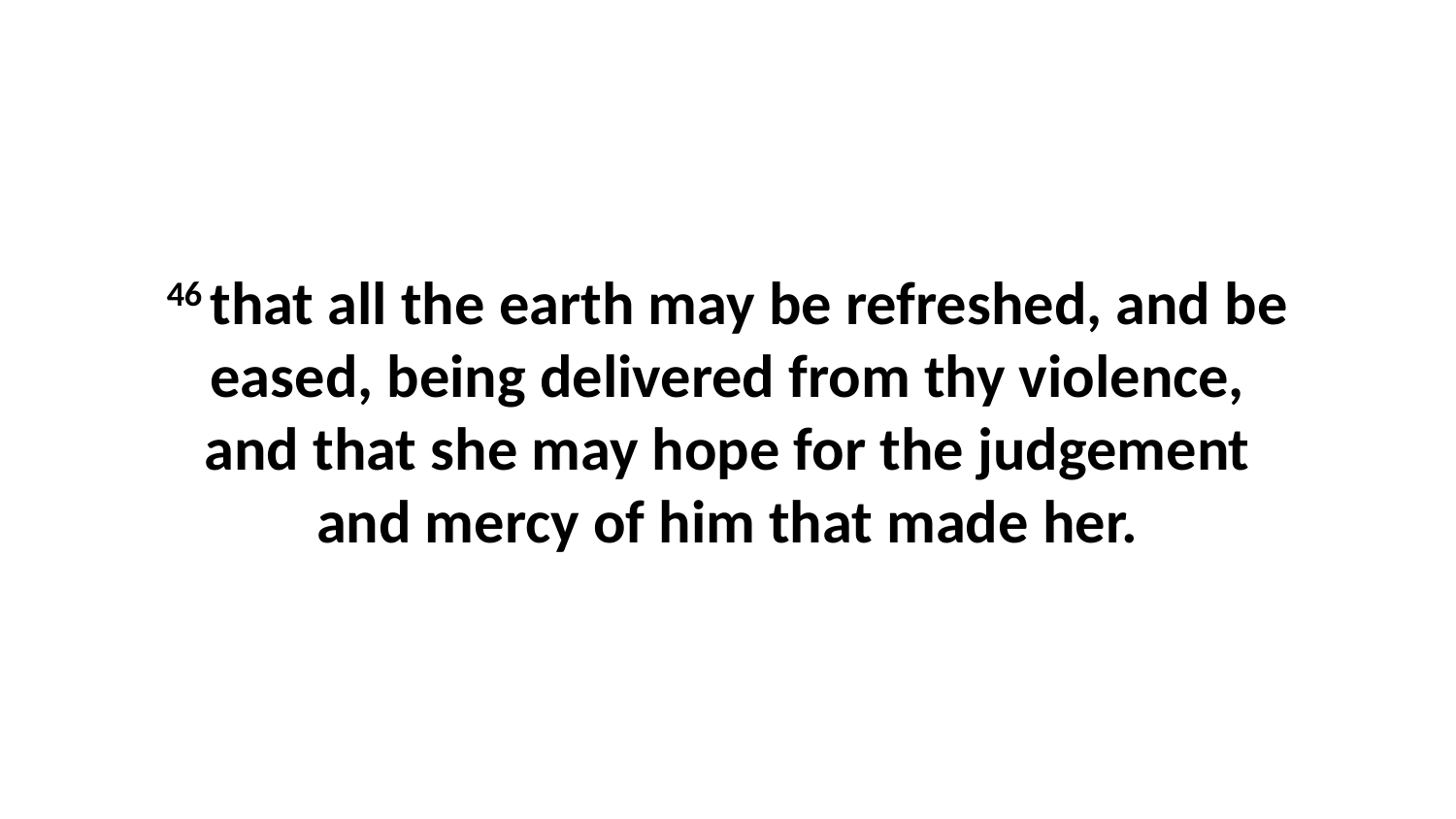

46 that all the earth may be refreshed, and be eased, being delivered from thy violence, and that she may hope for the judgement and mercy of him that made her.